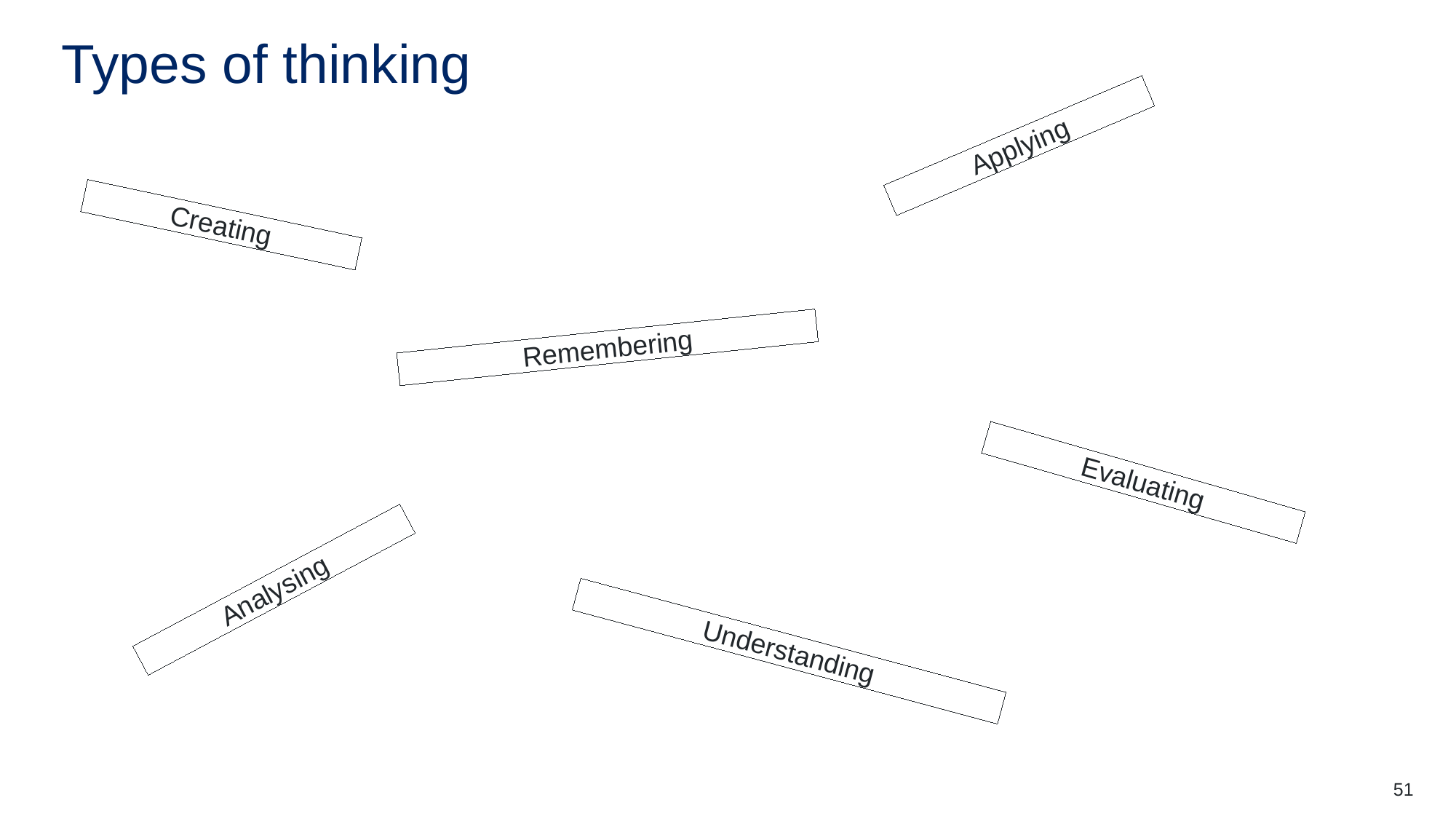

Types of thinking

Applying
Creating
Remembering
Evaluating
Analysing
Understanding
51